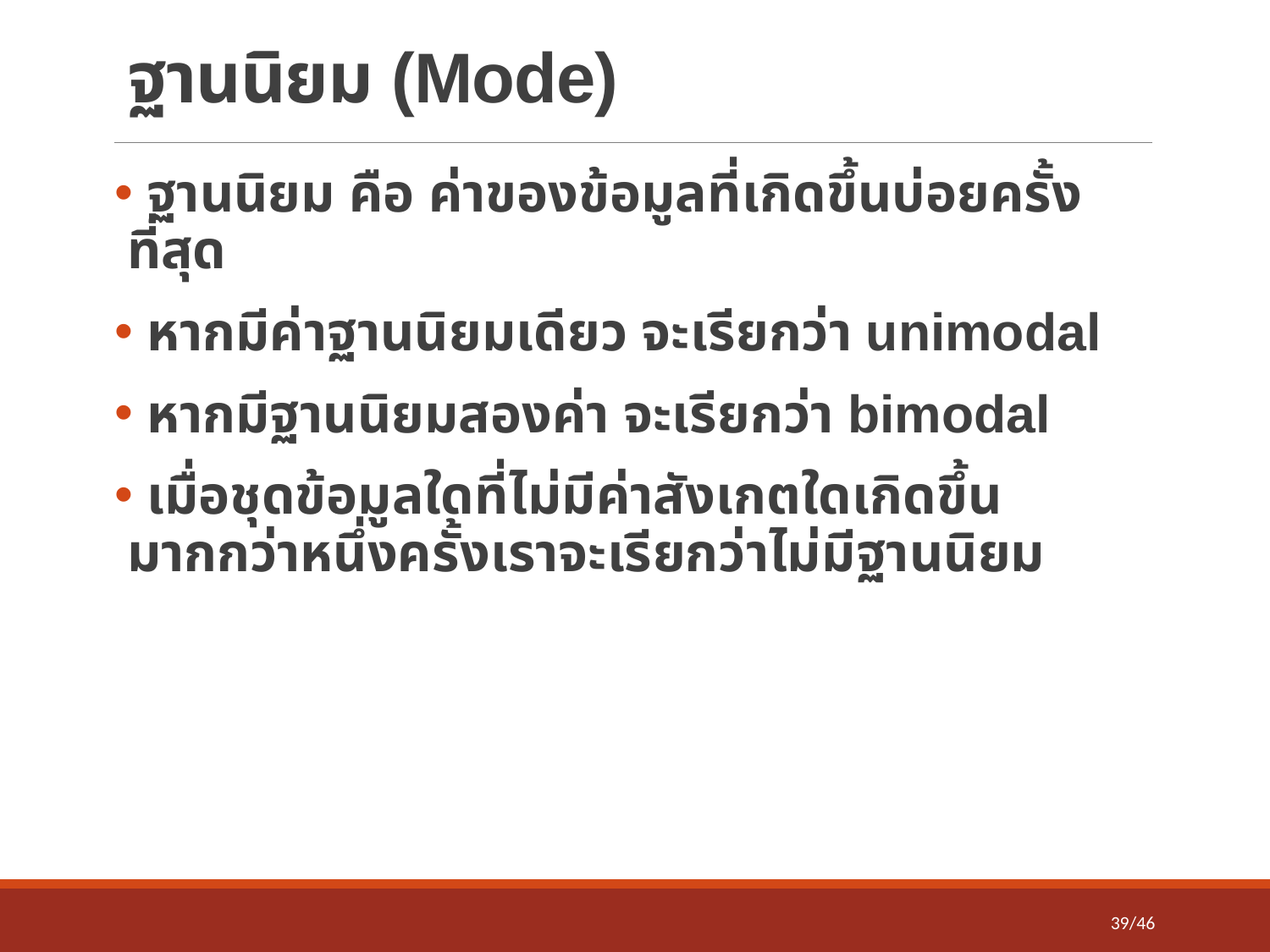

# ฐานนิยม (Mode)
 ฐานนิยม คือ ค่าของข้อมูลที่เกิดขึ้นบ่อยครั้งที่สุด
 หากมีค่าฐานนิยมเดียว จะเรียกว่า unimodal
 หากมีฐานนิยมสองค่า จะเรียกว่า bimodal
 เมื่อชุดข้อมูลใดที่ไม่มีค่าสังเกตใดเกิดขึ้นมากกว่าหนึ่งครั้งเราจะเรียกว่าไม่มีฐานนิยม
39/46